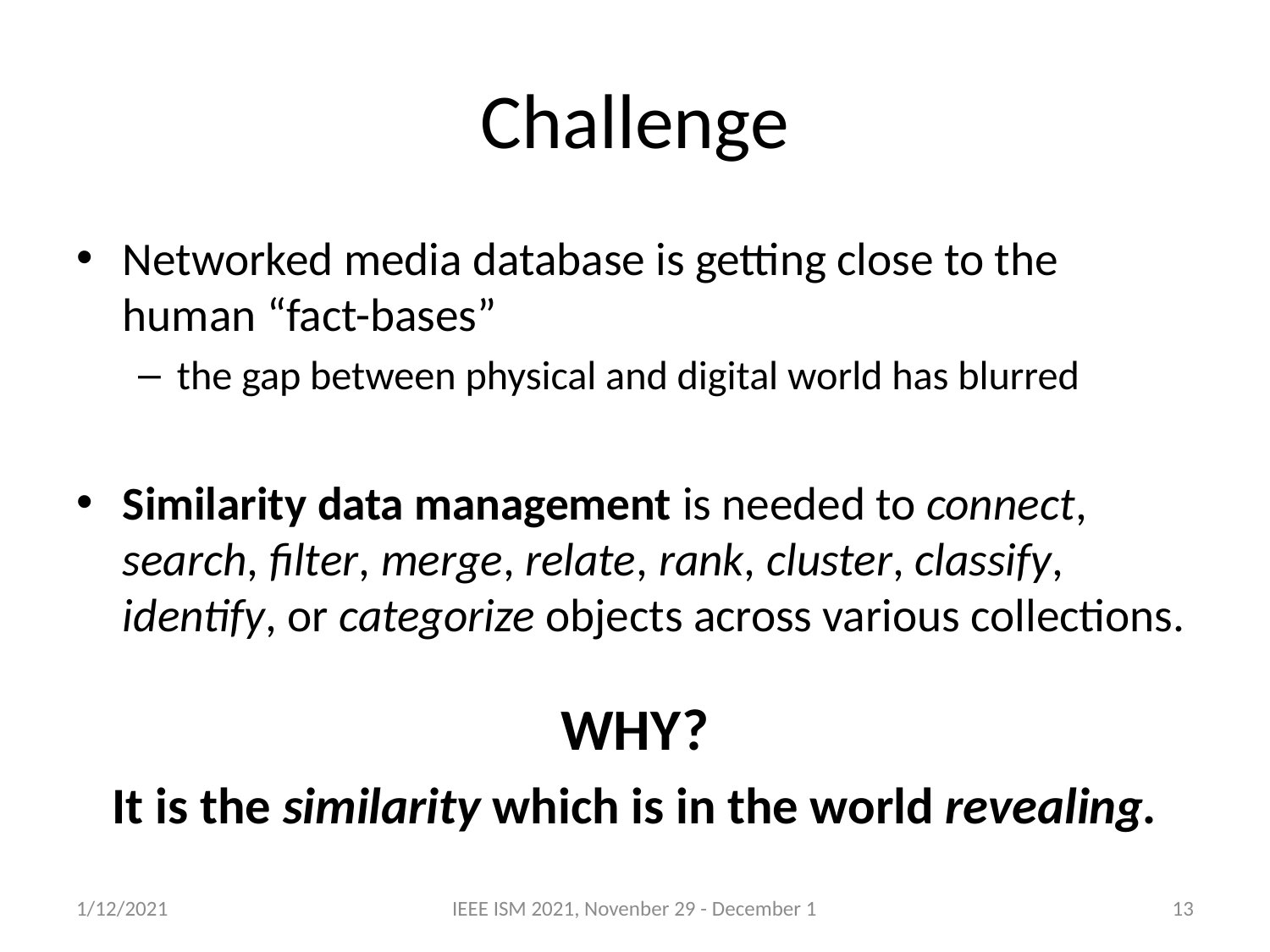

# Challenge
Networked media database is getting close to the human “fact-bases”
the gap between physical and digital world has blurred

Similarity data management is needed to connect, search, filter, merge, relate, rank, cluster, classify, identify, or categorize objects across various collections.

WHY?
It is the similarity which is in the world revealing.
1/12/2021
IEEE ISM 2021, Novenber 29 - December 1
13